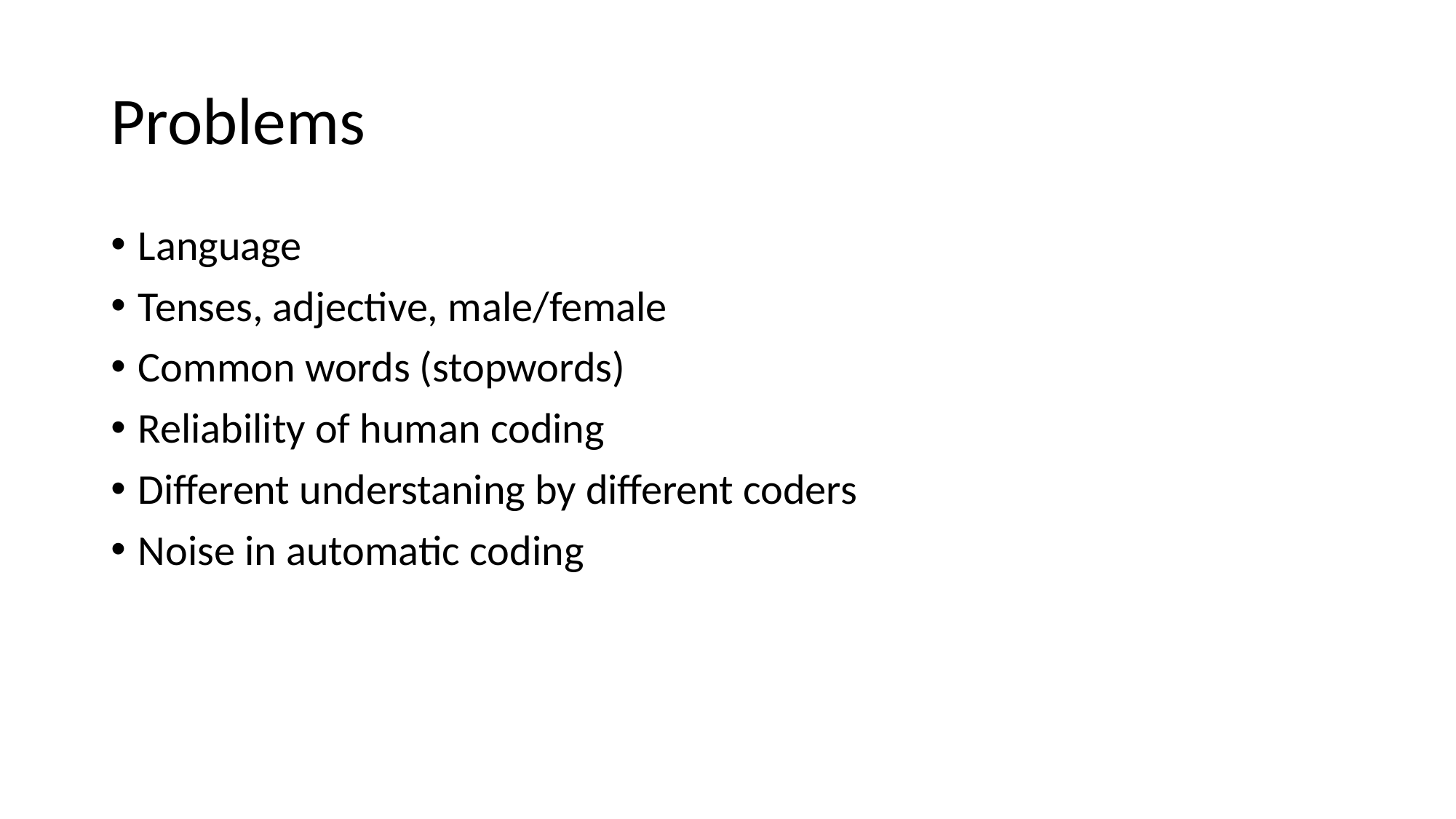

# Problems
Language
Tenses, adjective, male/female
Common words (stopwords)
Reliability of human coding
Different understaning by different coders
Noise in automatic coding